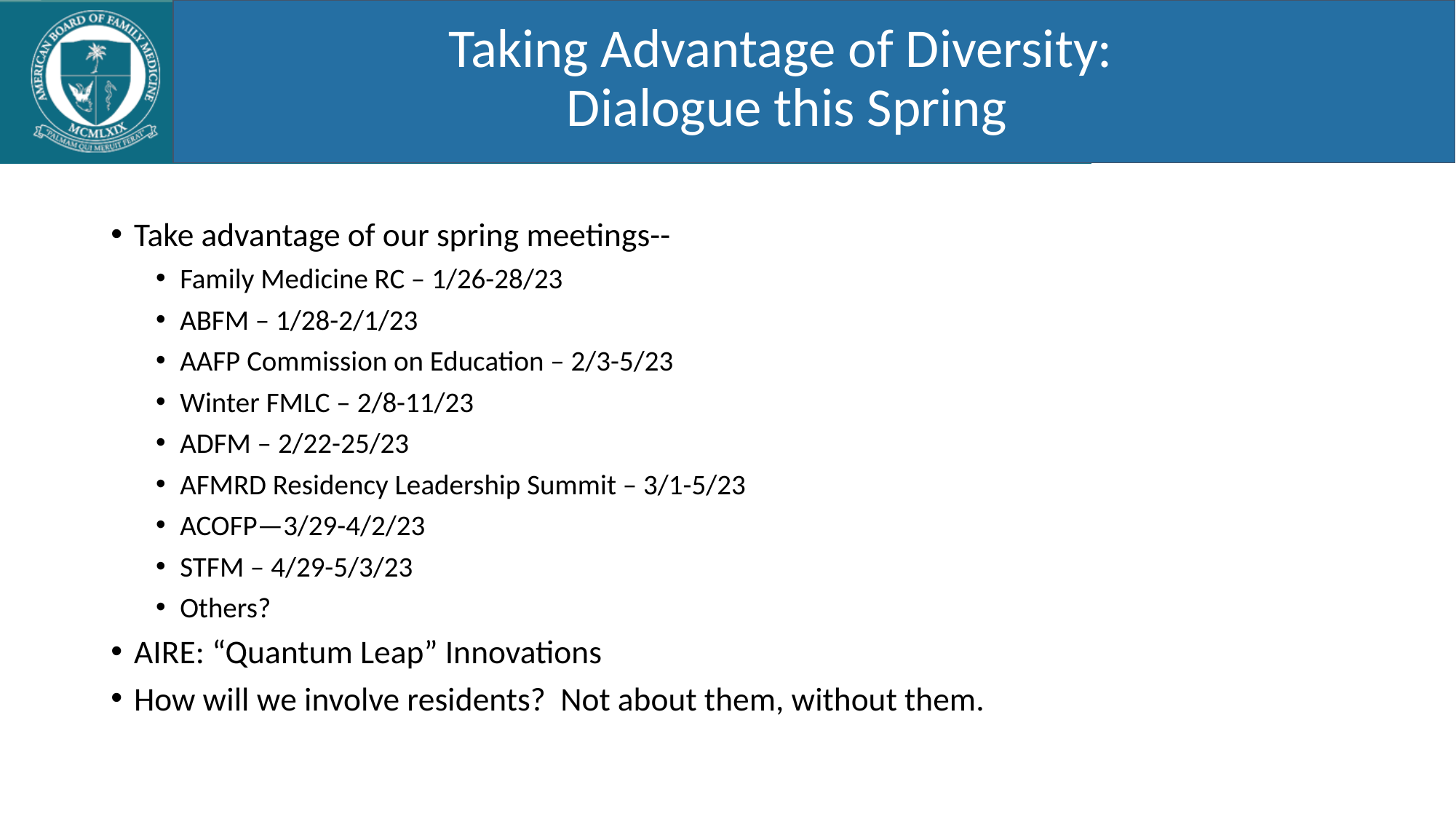

# Taking Advantage of Diversity: Dialogue this Spring
Taking Advantage of Diversity:
 Dialogue this Spring
Take advantage of our spring meetings--
Family Medicine RC – 1/26-28/23
ABFM – 1/28-2/1/23
AAFP Commission on Education – 2/3-5/23
Winter FMLC – 2/8-11/23
ADFM – 2/22-25/23
AFMRD Residency Leadership Summit – 3/1-5/23
ACOFP—3/29-4/2/23
STFM – 4/29-5/3/23
Others?
AIRE: “Quantum Leap” Innovations
How will we involve residents?  Not about them, without them.